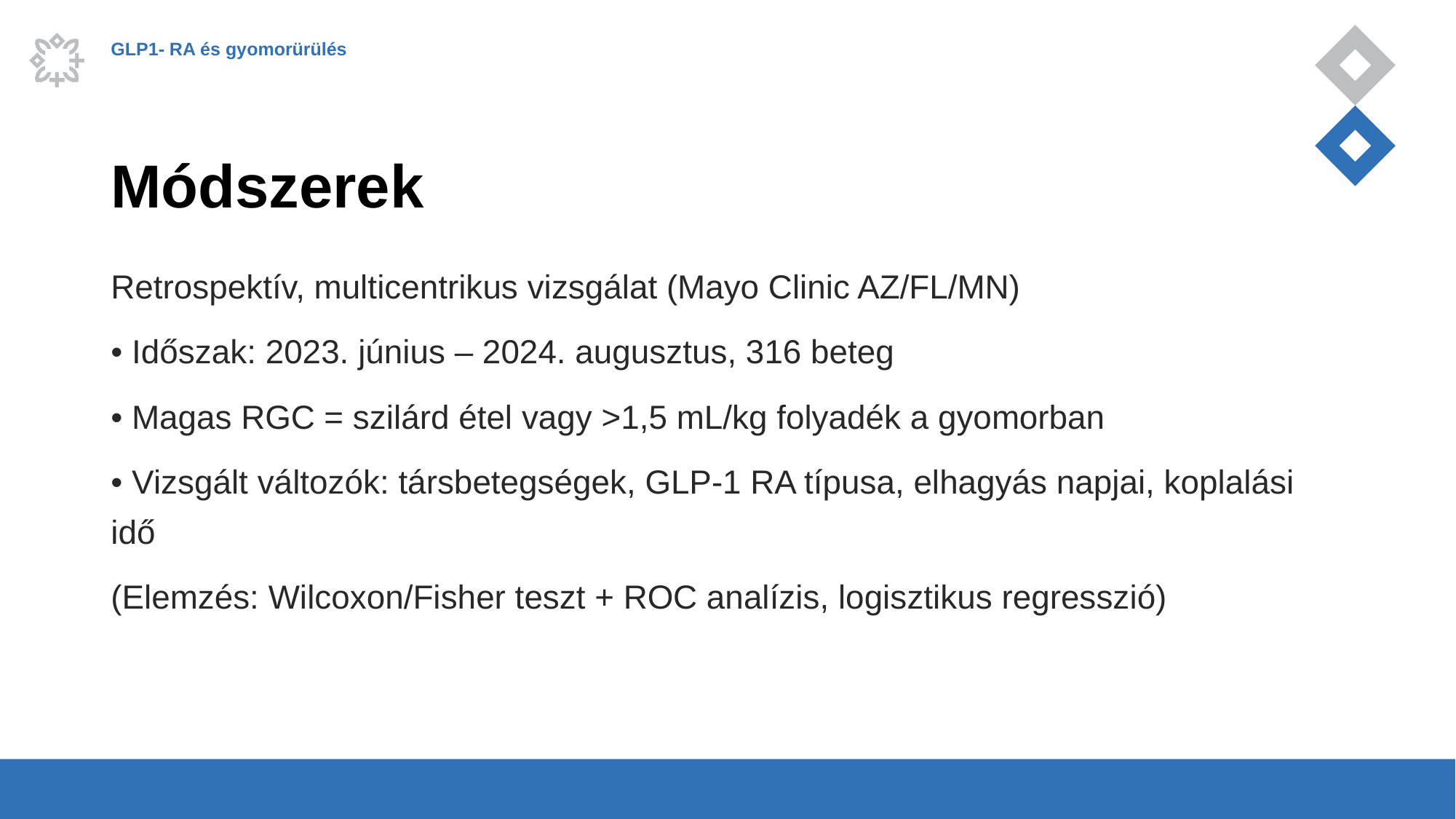

GLP1- RA és gyomorürülés

# Módszerek
Retrospektív, multicentrikus vizsgálat (Mayo Clinic AZ/FL/MN)
• Időszak: 2023. június – 2024. augusztus, 316 beteg
• Magas RGC = szilárd étel vagy >1,5 mL/kg folyadék a gyomorban
• Vizsgált változók: társbetegségek, GLP-1 RA típusa, elhagyás napjai, koplalási idő
(Elemzés: Wilcoxon/Fisher teszt + ROC analízis, logisztikus regresszió)